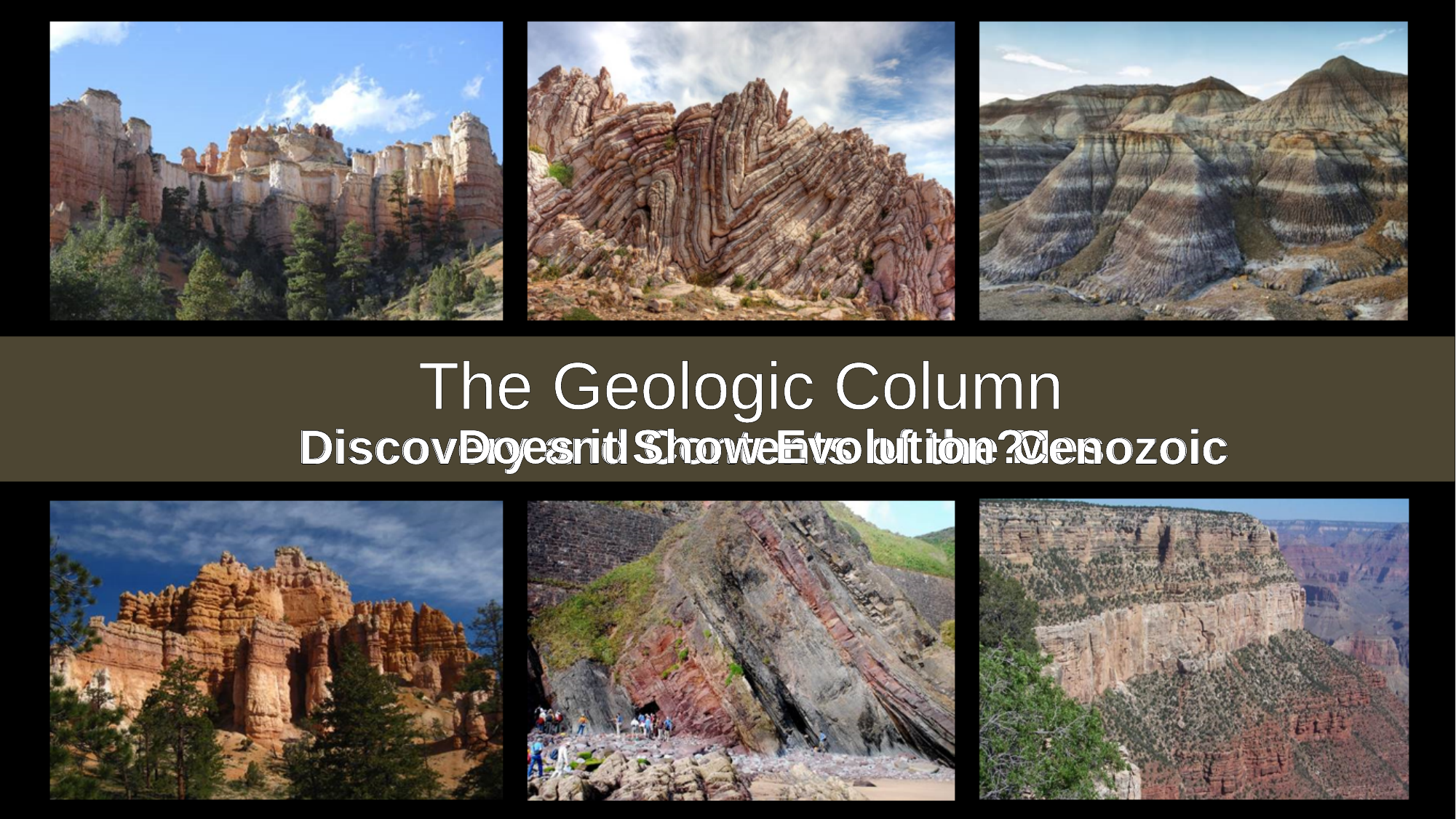

# The Geologic Column
Does it Show Evolution?
Discovery and Contents of the Mesozoic
Discovery and Contents of the Cenozoic